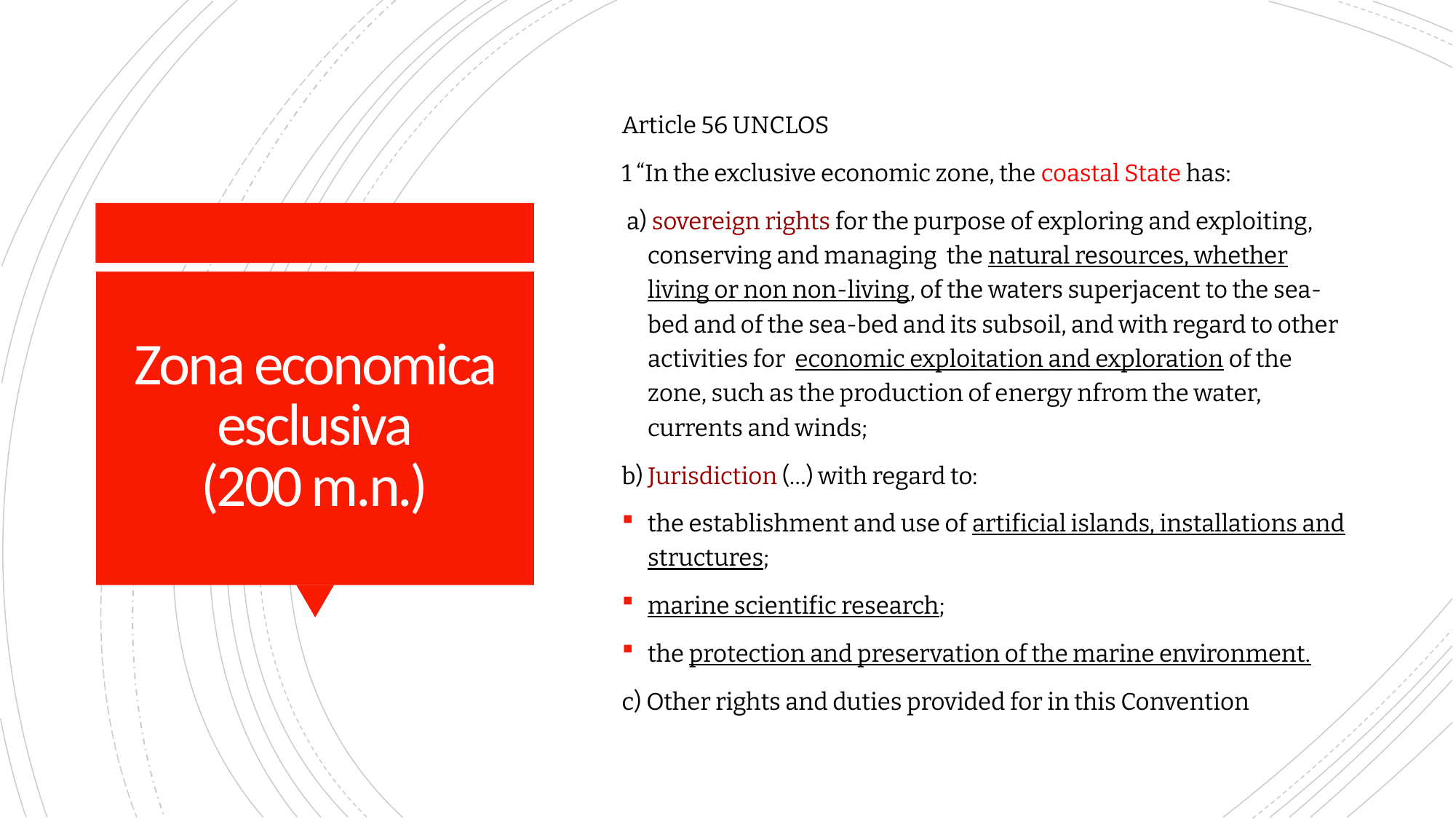

Article 56 UNCLOS
1 “In the exclusive economic zone, the coastal State has:
 a) sovereign rights for the purpose of exploring and exploiting, conserving and managing  the natural resources, whether living or non non-living, of the waters superjacent to the sea-bed and of the sea-bed and its subsoil, and with regard to other activities for  economic exploitation and exploration of the zone, such as the production of energy nfrom the water, currents and winds;
b) Jurisdiction (…) with regard to:
the establishment and use of artificial islands, installations and structures;
marine scientific research;
the protection and preservation of the marine environment.
c) Other rights and duties provided for in this Convention
# Zona economica esclusiva (200 m.n.)